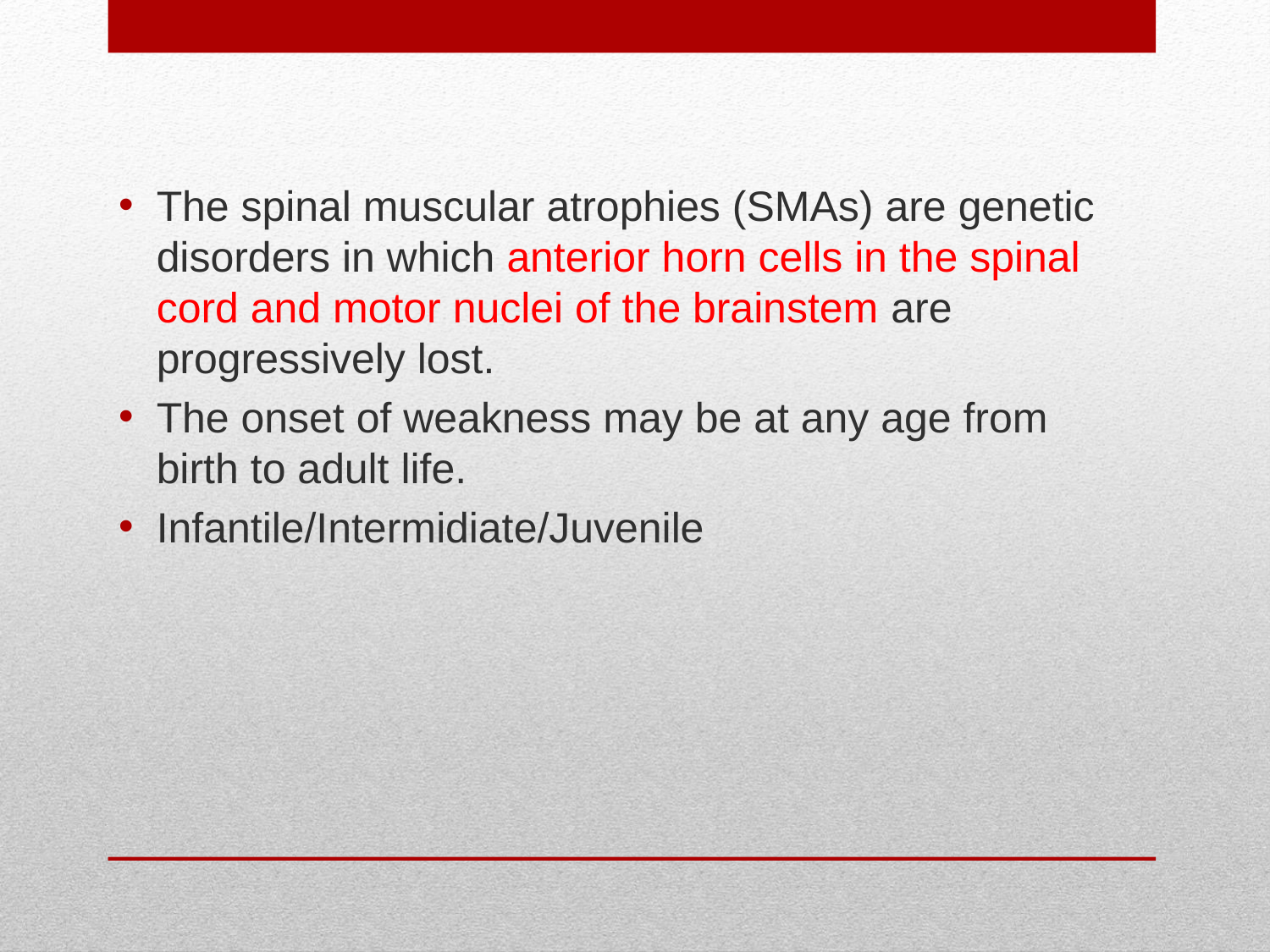

The spinal muscular atrophies (SMAs) are genetic disorders in which anterior horn cells in the spinal cord and motor nuclei of the brainstem are progressively lost.
The onset of weakness may be at any age from birth to adult life.
Infantile/Intermidiate/Juvenile
#